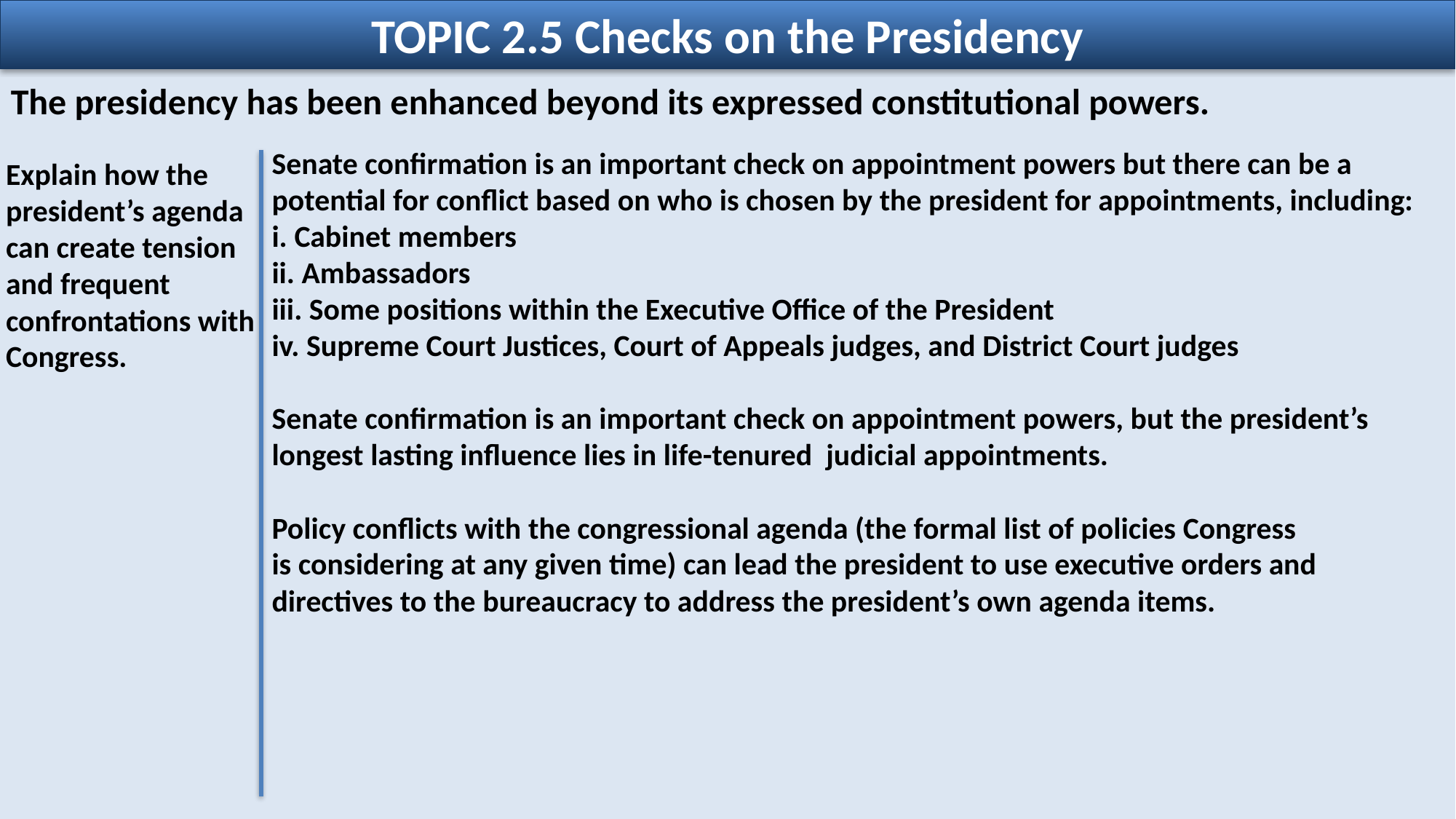

TOPIC 2.5 Checks on the Presidency
The presidency has been enhanced beyond its expressed constitutional powers.
Senate confirmation is an important check on appointment powers but there can be a potential for conflict based on who is chosen by the president for appointments, including:
i. Cabinet members
ii. Ambassadors
iii. Some positions within the Executive Office of the President
iv. Supreme Court Justices, Court of Appeals judges, and District Court judges

Senate confirmation is an important check on appointment powers, but the president’s
longest lasting influence lies in life-tenured  judicial appointments.

Policy conflicts with the congressional agenda (the formal list of policies Congress
is considering at any given time) can lead the president to use executive orders and
directives to the bureaucracy to address the president’s own agenda items.
Explain how the president’s agenda can create tension and frequent confrontations with Congress.